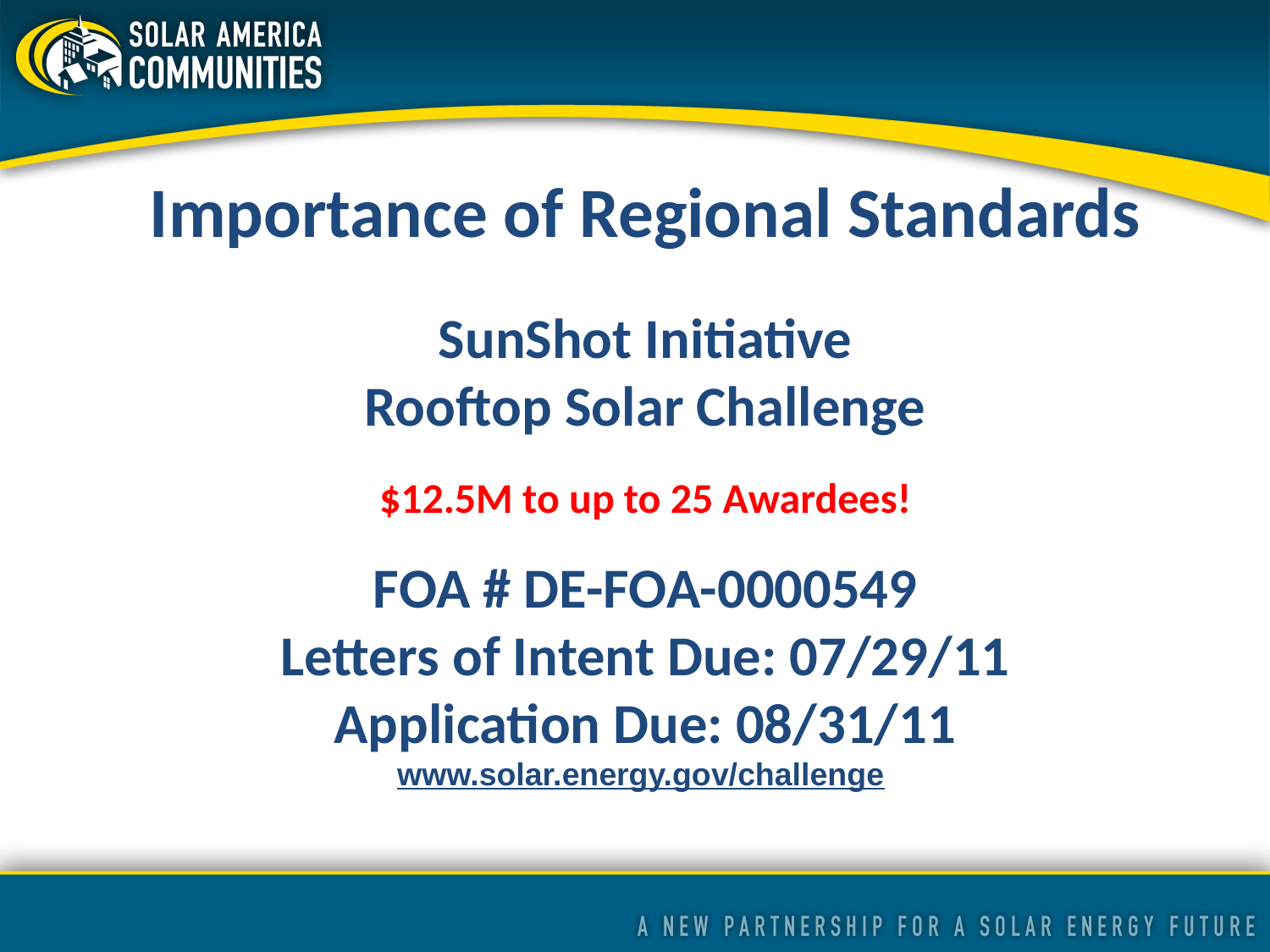

Importance of Regional Standards

SunShot Initiative
Rooftop Solar Challenge

$12.5M to up to 25 Awardees!

FOA # DE-FOA-0000549
Letters of Intent Due: 07/29/11
Application Due: 08/31/11
www.solar.energy.gov/challenge